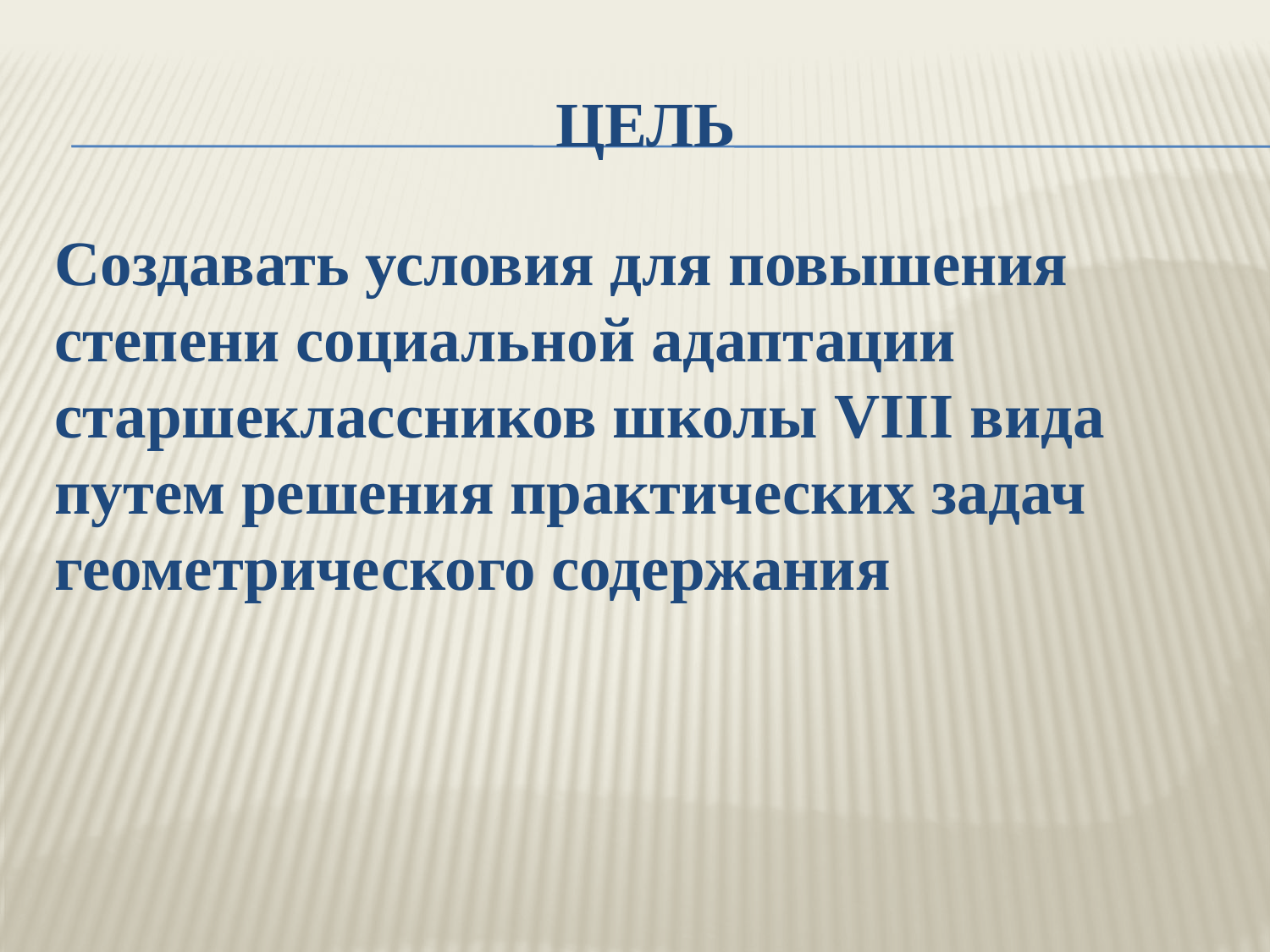

# цель
Создавать условия для повышения степени социальной адаптации старшеклассников школы VIII вида путем решения практических задач геометрического содержания